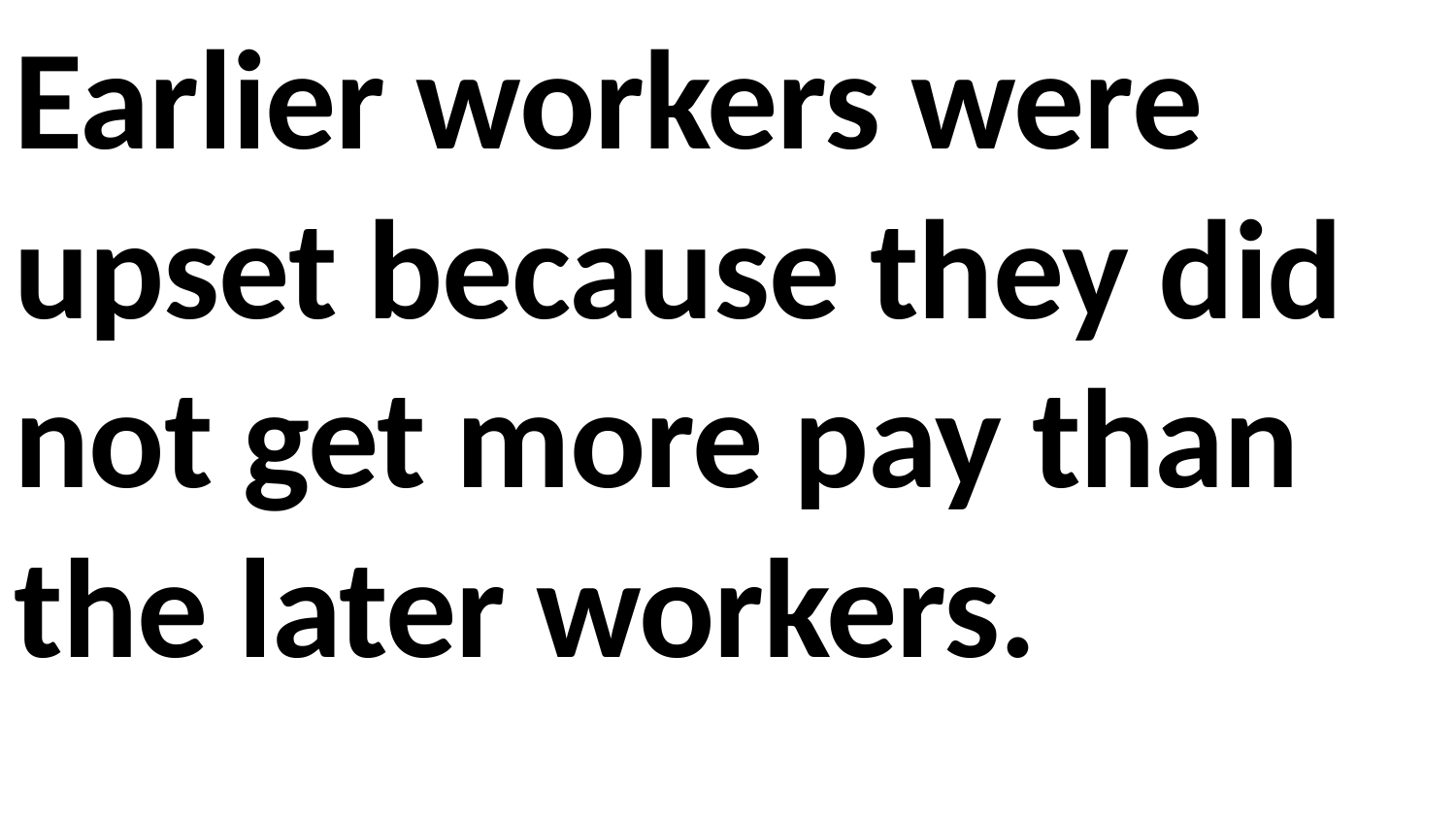

Earlier workers were upset because they did not get more pay than the later workers.